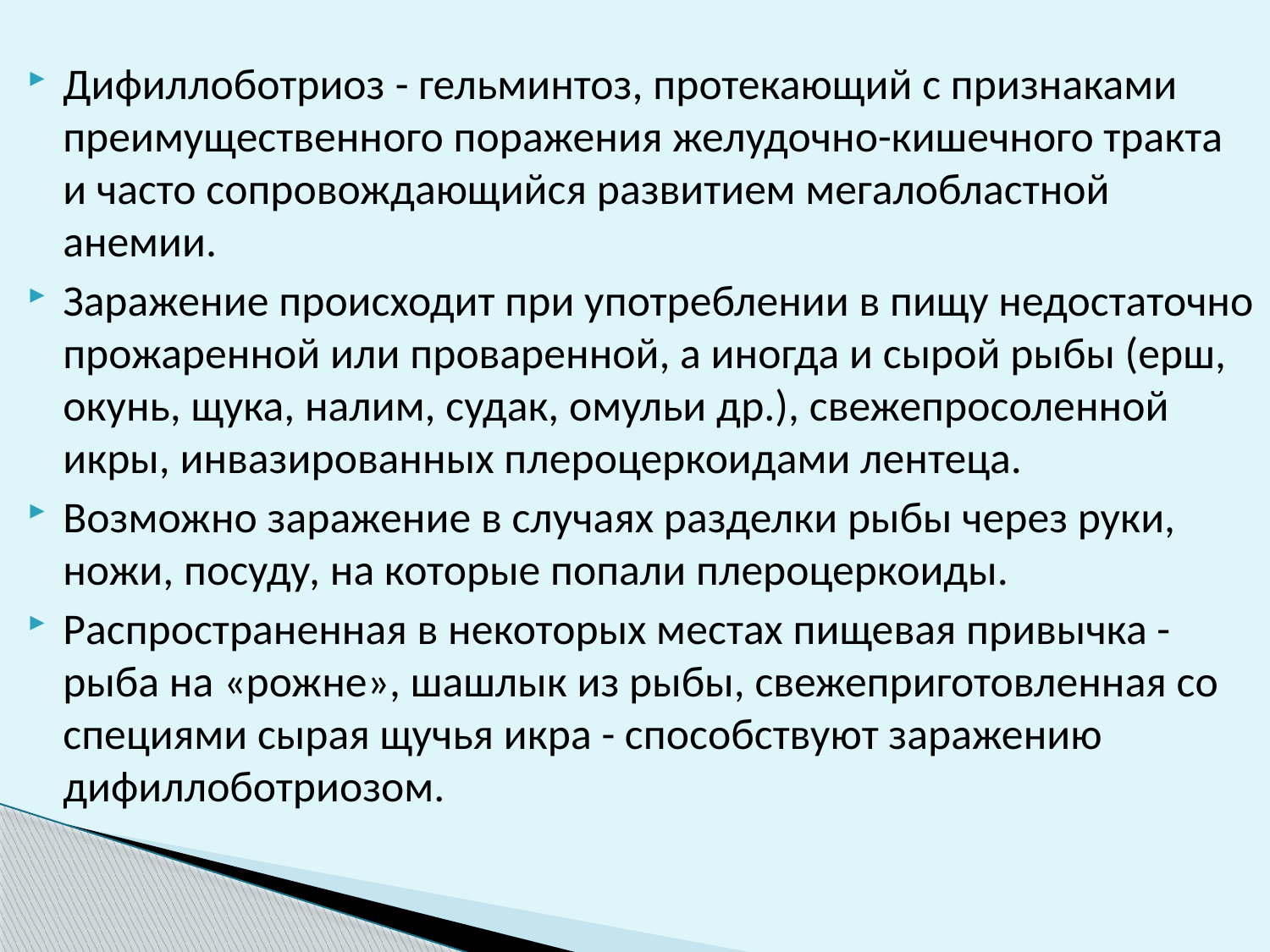

Дифиллоботриоз - гельминтоз, протекающий с признаками преимущественного поражения желудочно-кишечного тракта и часто сопровождающийся развитием мегалобластной анемии.
Заражение происходит при употреблении в пищу недостаточно прожаренной или проваренной, а иногда и сырой рыбы (ерш, окунь, щука, налим, судак, омульи др.), свежепросоленной икры, инвазированных плероцеркоидами лентеца.
Возможно заражение в случаях разделки рыбы через руки, ножи, посуду, на которые попали плероцеркоиды.
Распространенная в некоторых местах пищевая привычка - рыба на «рожне», шашлык из рыбы, свежеприготовленная со специями сырая щучья икра - способствуют заражению дифиллоботриозом.